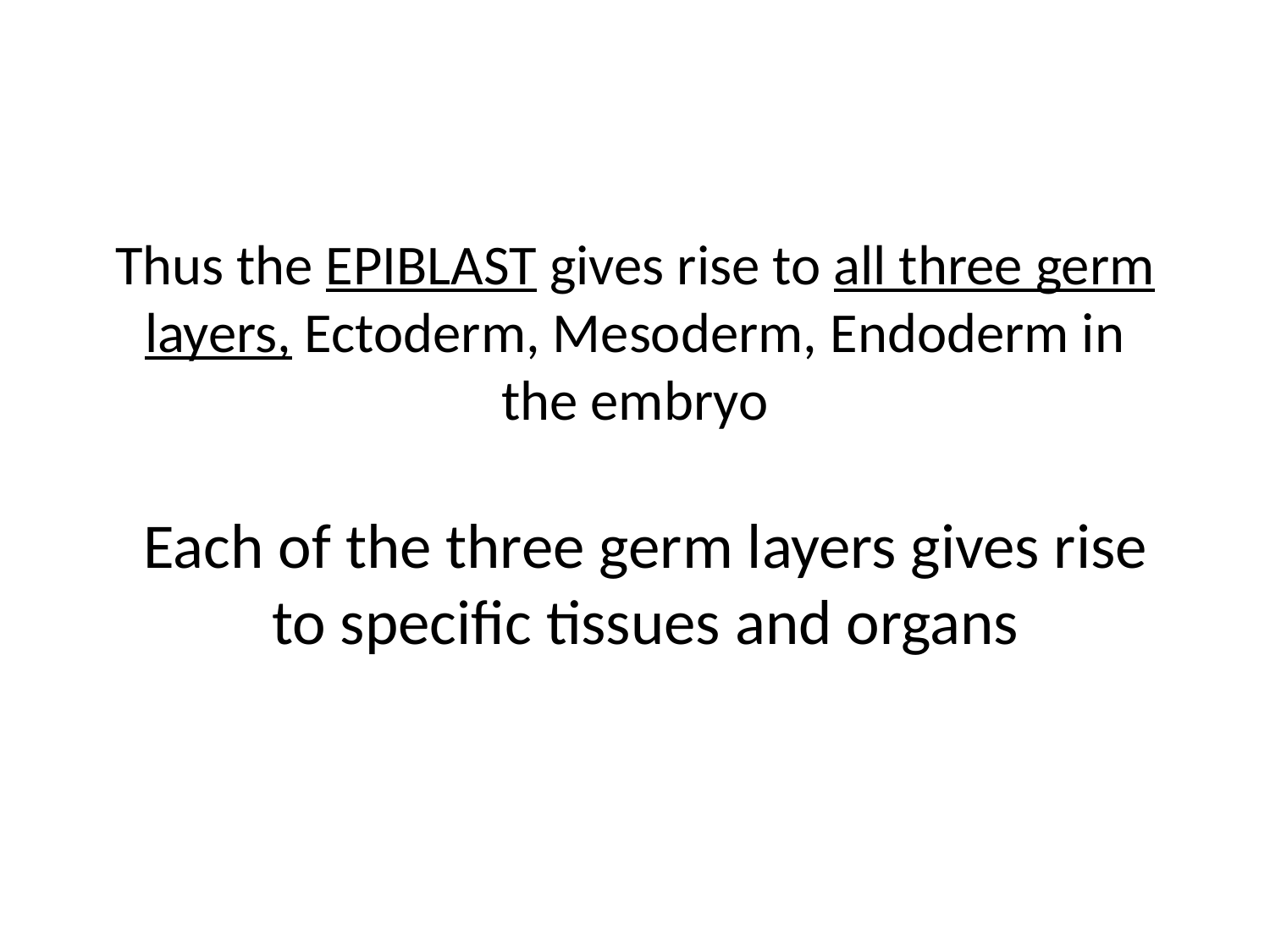

Thus the EPIBLAST gives rise to all three germ layers, Ectoderm, Mesoderm, Endoderm in the embryo

Each of the three germ layers gives rise to specific tissues and organs